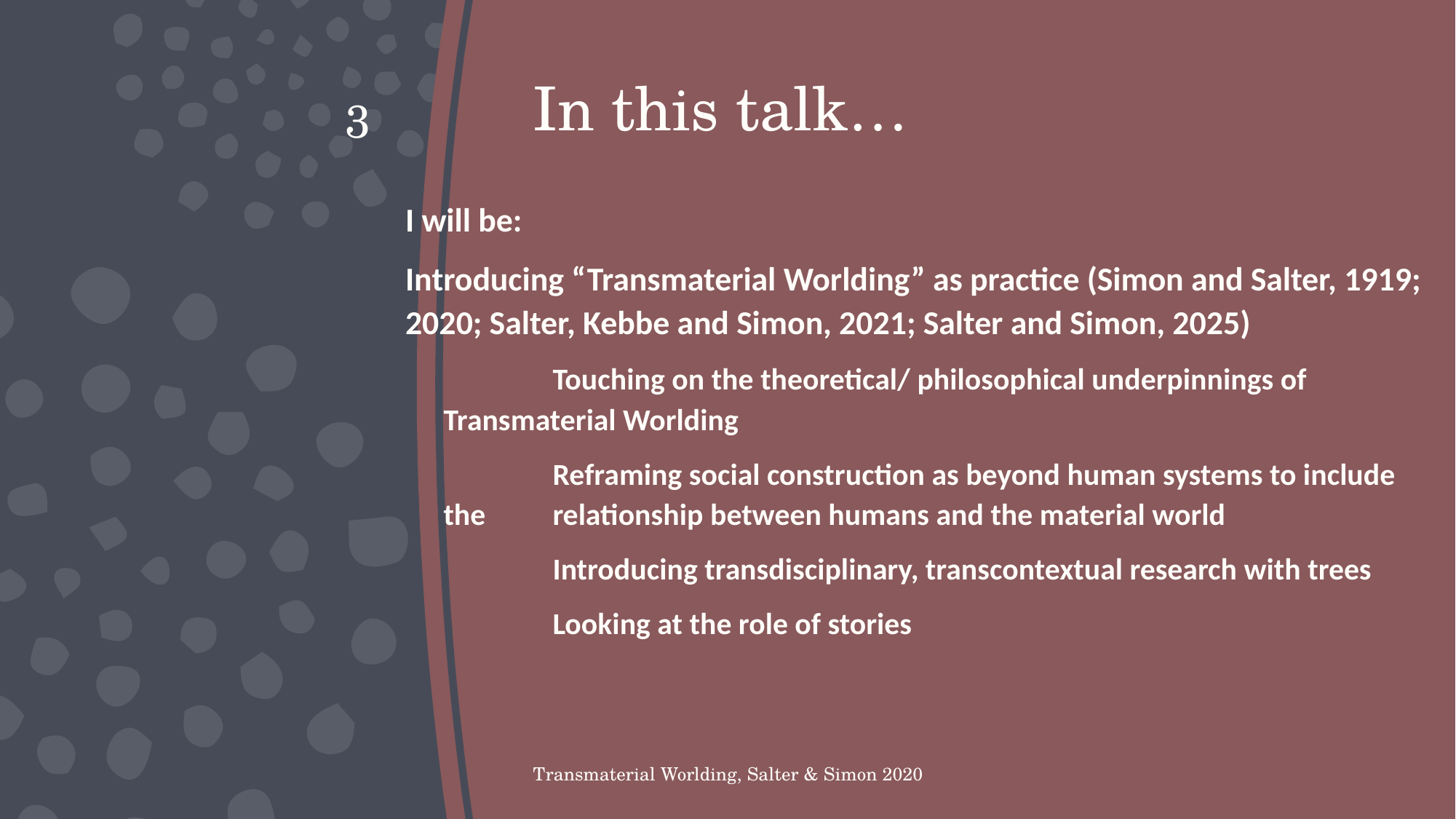

# In this talk…
3
I will be:
Introducing “Transmaterial Worlding” as practice (Simon and Salter, 1919; 2020; Salter, Kebbe and Simon, 2021; Salter and Simon, 2025)
	Touching on the theoretical/ philosophical underpinnings of 	Transmaterial Worlding
	Reframing social construction as beyond human systems to include the 	relationship between humans and the material world
	Introducing transdisciplinary, transcontextual research with trees
	Looking at the role of stories

Transmaterial Worlding, Salter & Simon 2020